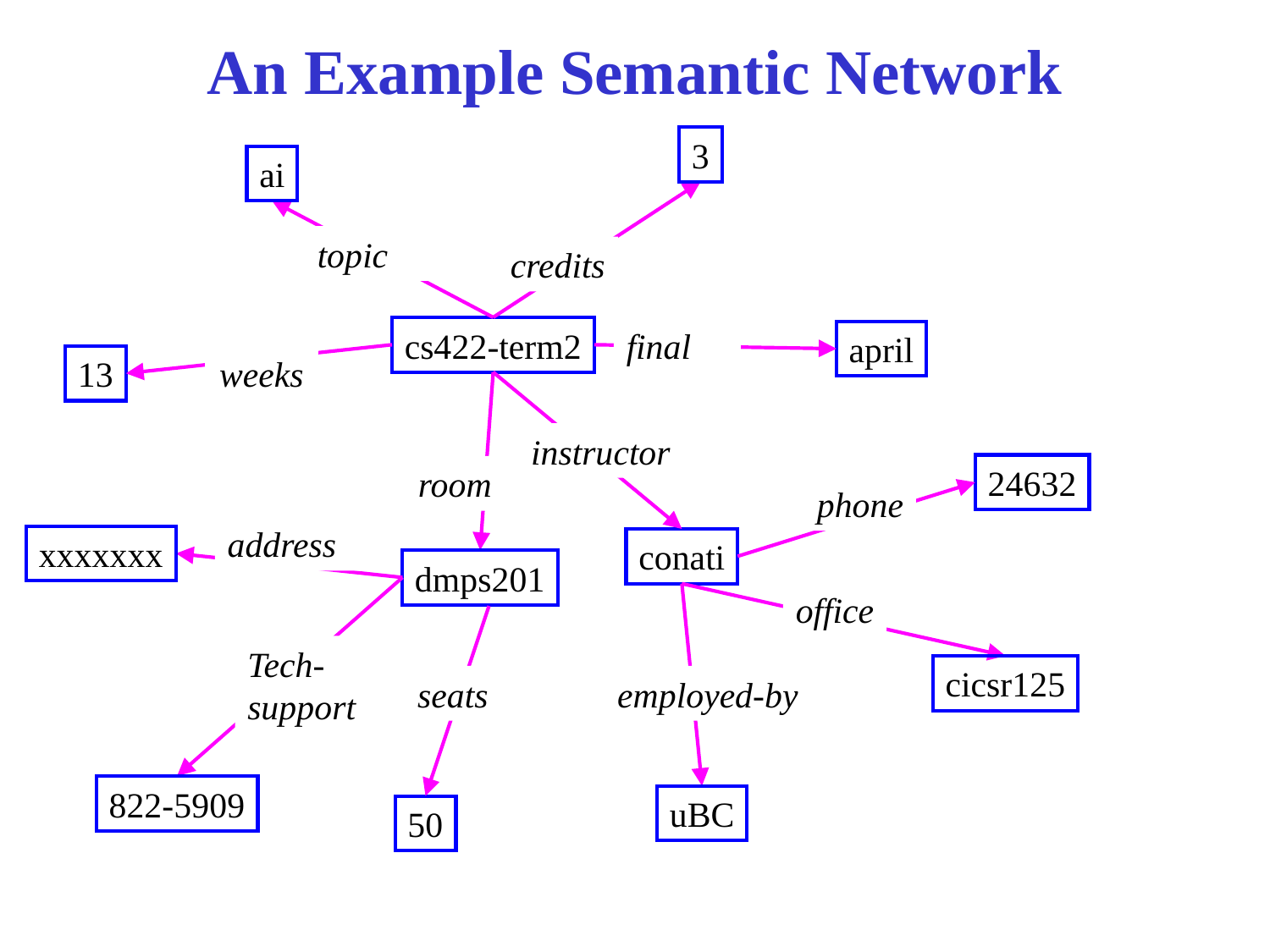

# An Example Semantic Network

3
ai
topic
credits
cs422-term2
final
april
13
weeks
instructor
24632
room
phone
address
xxxxxxx
conati
dmps201
office
Tech-support
cicsr125
seats
employed-by
822-5909
uBC
50